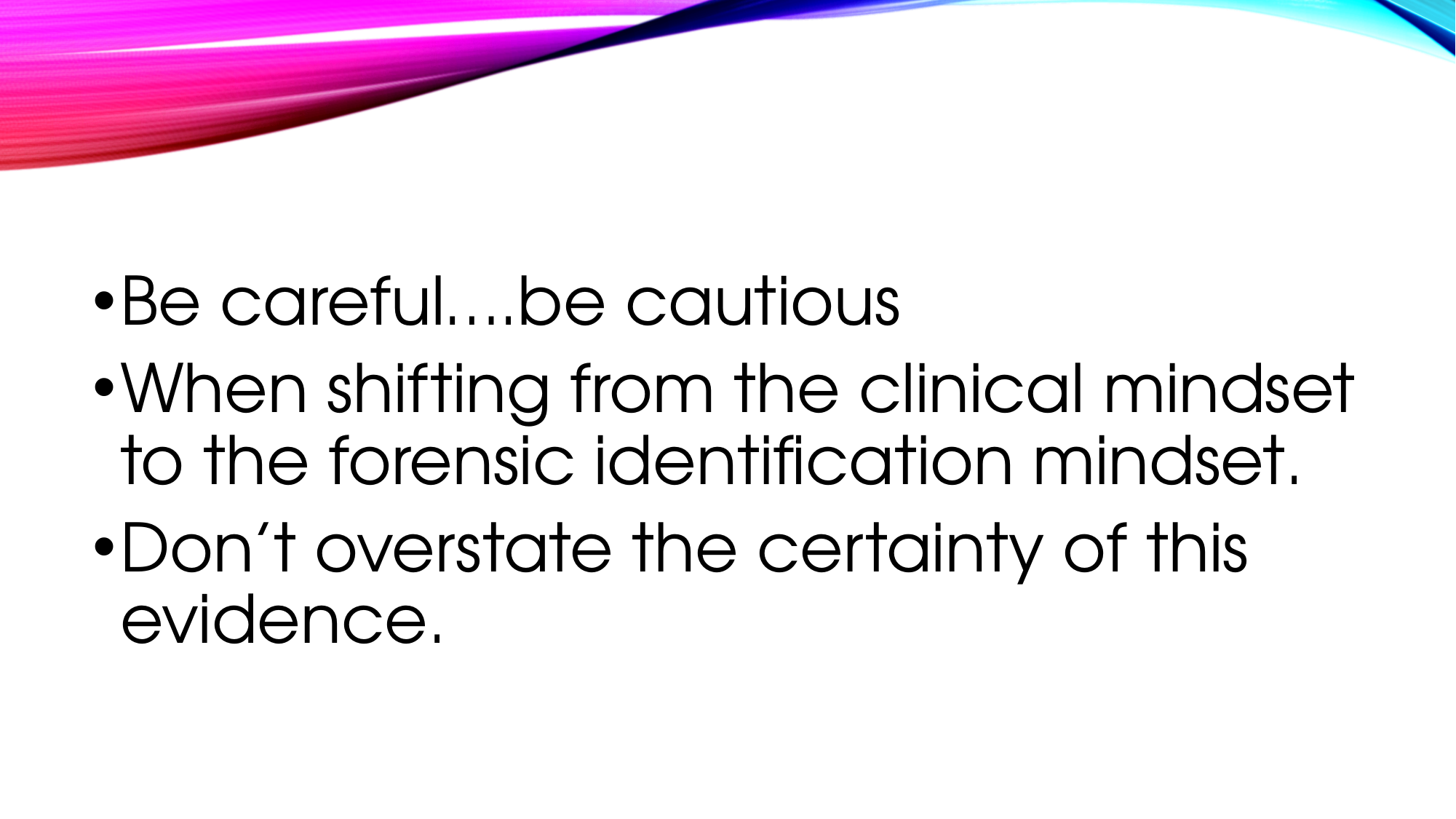

#
Be careful….be cautious
When shifting from the clinical mindset to the forensic identification mindset.
Don’t overstate the certainty of this evidence.